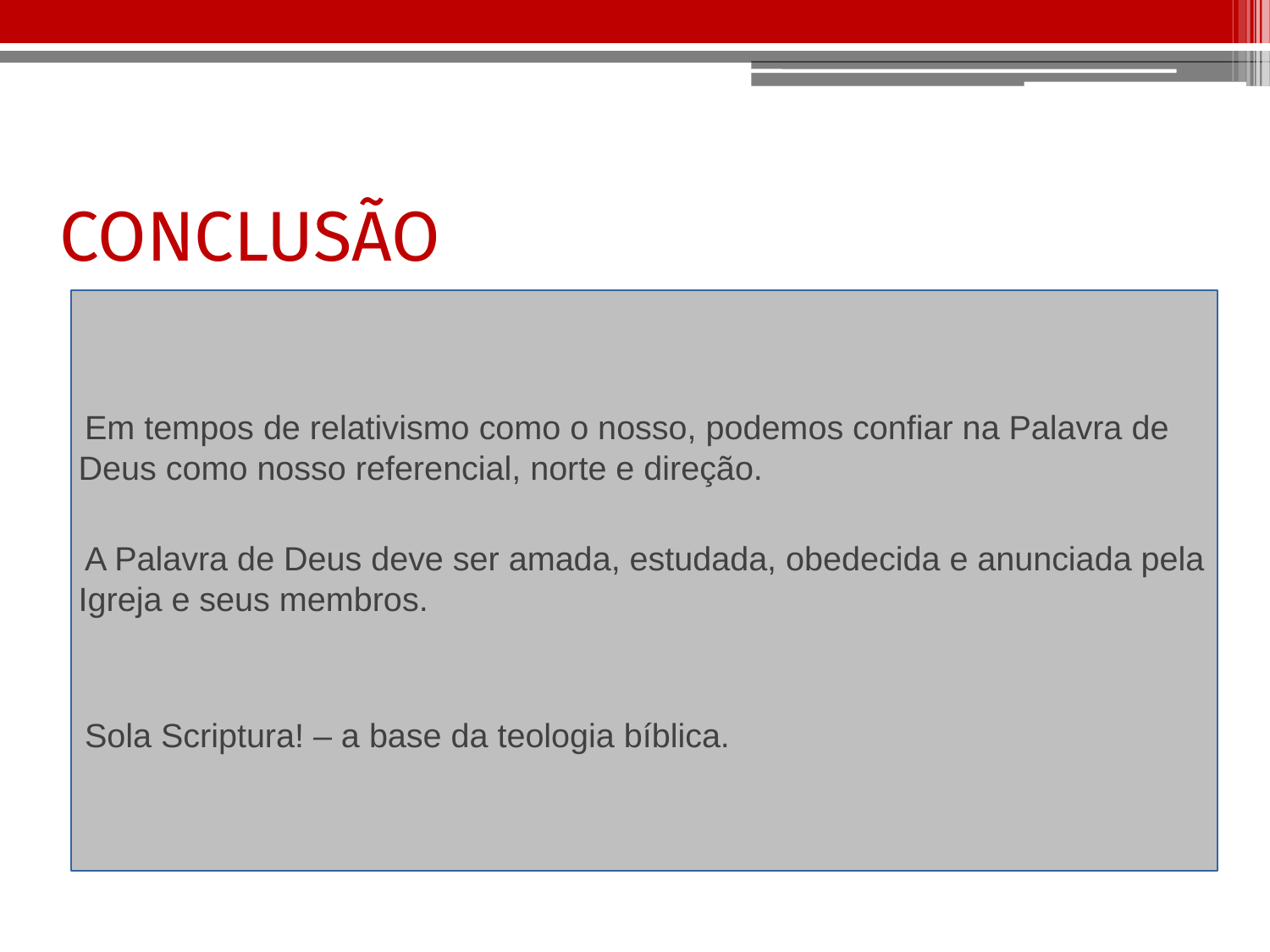

# CONCLUSÃO
Em tempos de relativismo como o nosso, podemos confiar na Palavra de Deus como nosso referencial, norte e direção.

A Palavra de Deus deve ser amada, estudada, obedecida e anunciada pela Igreja e seus membros.

Sola Scriptura! – a base da teologia bíblica.